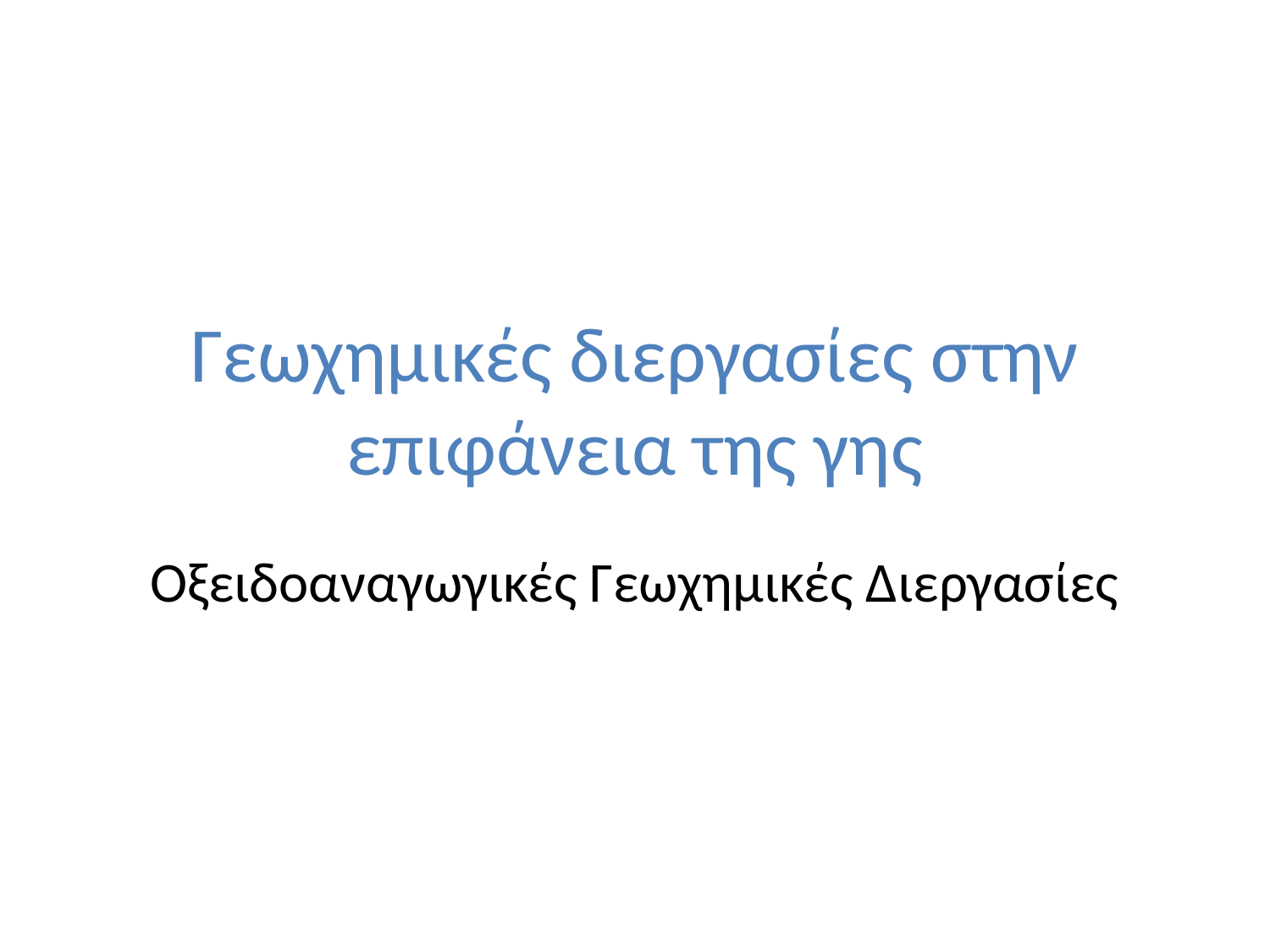

# Γεωχημικές διεργασίες στην επιφάνεια της γης
Οξειδοαναγωγικές Γεωχημικές Διεργασίες